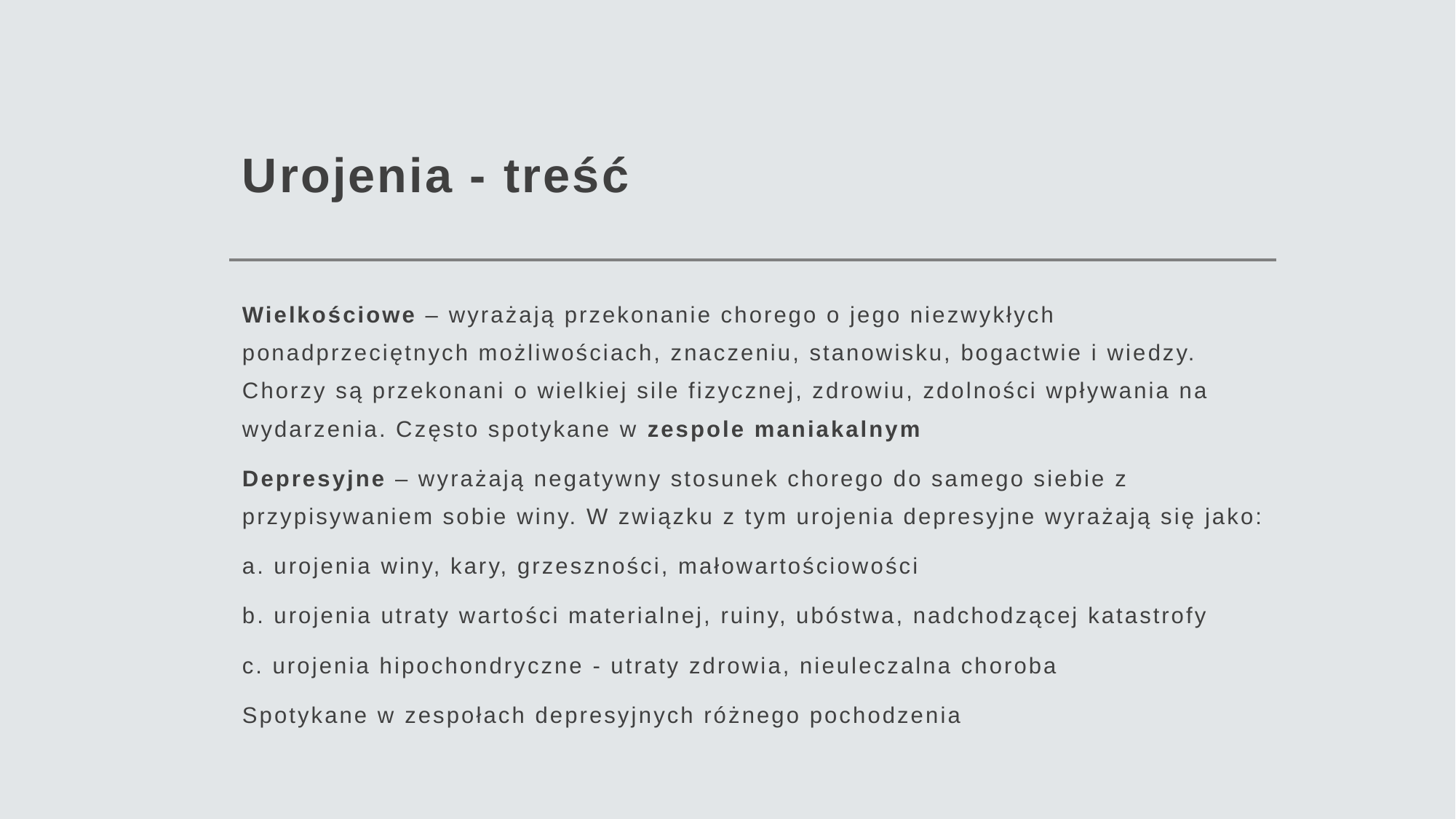

# Urojenia - treść
Wielkościowe – wyrażają przekonanie chorego o jego niezwykłych ponadprzeciętnych możliwościach, znaczeniu, stanowisku, bogactwie i wiedzy. Chorzy są przekonani o wielkiej sile fizycznej, zdrowiu, zdolności wpływania na wydarzenia. Często spotykane w zespole maniakalnym
Depresyjne – wyrażają negatywny stosunek chorego do samego siebie z przypisywaniem sobie winy. W związku z tym urojenia depresyjne wyrażają się jako:
a. urojenia winy, kary, grzeszności, małowartościowości
b. urojenia utraty wartości materialnej, ruiny, ubóstwa, nadchodzącej katastrofy
c. urojenia hipochondryczne - utraty zdrowia, nieuleczalna choroba
Spotykane w zespołach depresyjnych różnego pochodzenia